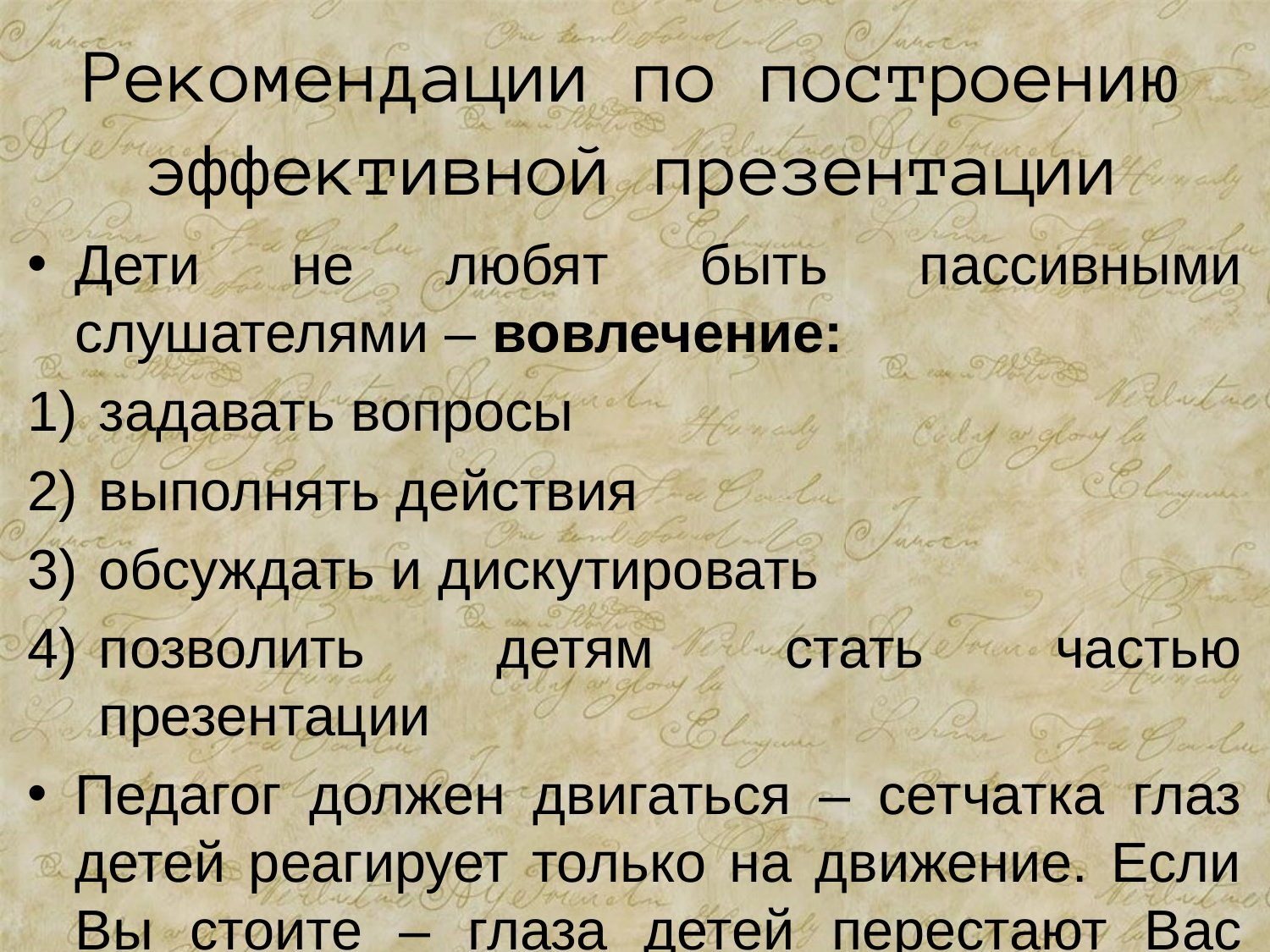

# Рекомендации по построению эффективной презентации
Дети не любят быть пассивными слушателями – вовлечение:
задавать вопросы
выполнять действия
обсуждать и дискутировать
позволить детям стать частью презентации
Педагог должен двигаться – сетчатка глаз детей реагирует только на движение. Если Вы стоите – глаза детей перестают Вас замечать.